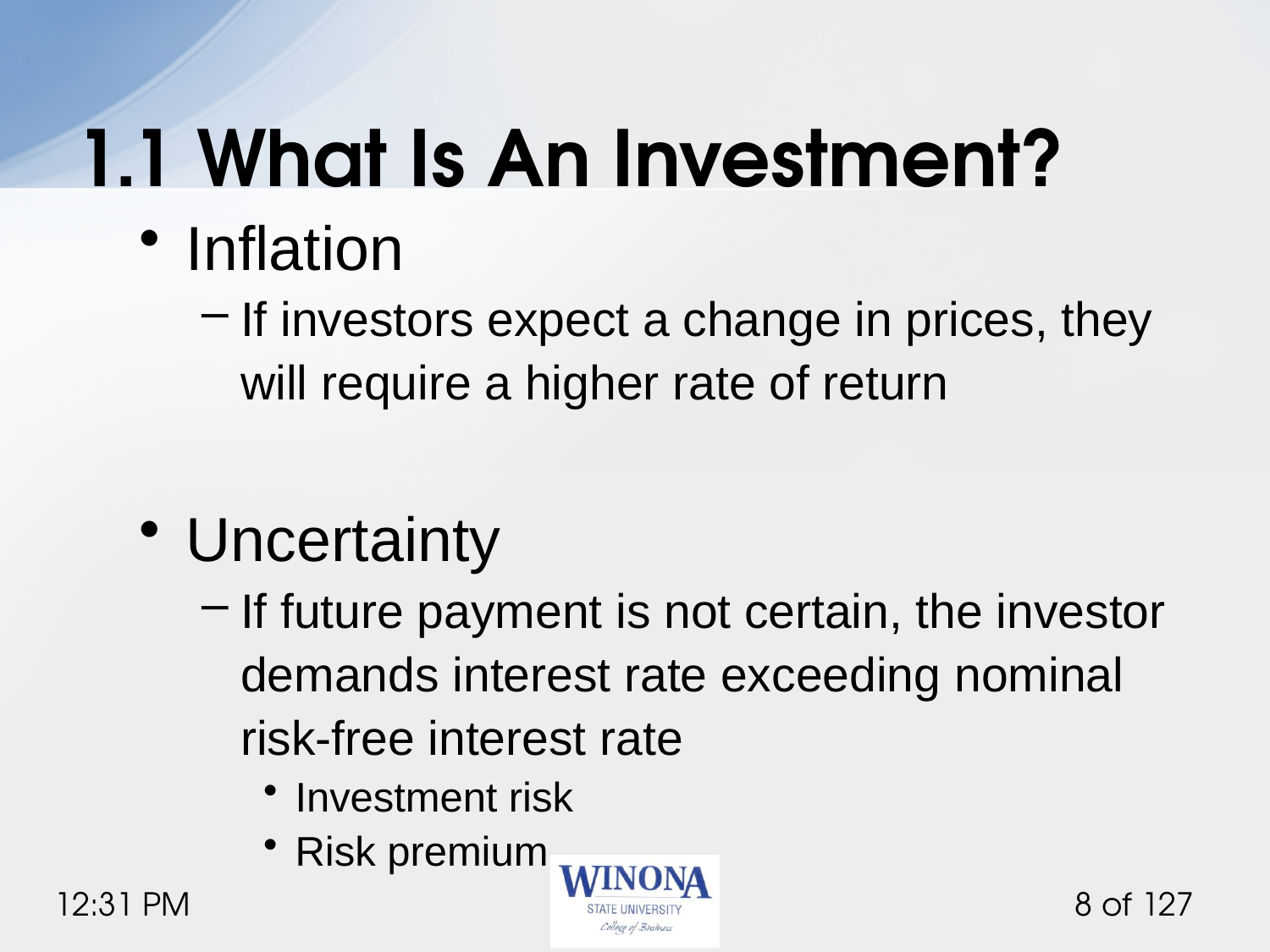

# 1.1 What Is An Investment?
Inflation
If investors expect a change in prices, they will require a higher rate of return

Uncertainty
If future payment is not certain, the investor demands interest rate exceeding nominal risk-free interest rate
Investment risk
Risk premium